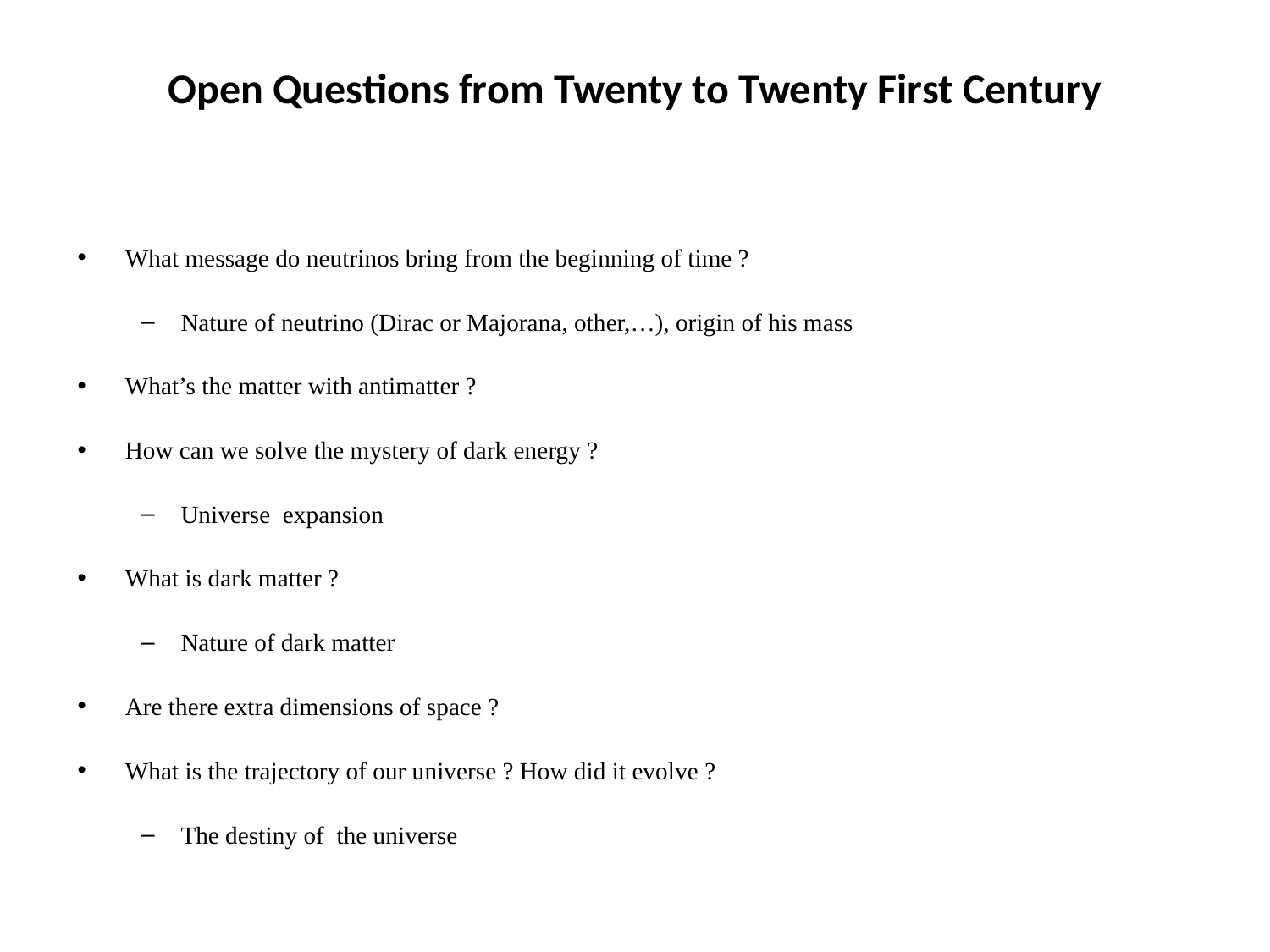

# Open Questions from Twenty to Twenty First Century
What message do neutrinos bring from the beginning of time ?
Nature of neutrino (Dirac or Majorana, other,…), origin of his mass
What’s the matter with antimatter ?
How can we solve the mystery of dark energy ?
Universe  expansion
What is dark matter ?
Nature of dark matter
Are there extra dimensions of space ?
What is the trajectory of our universe ? How did it evolve ?
The destiny of  the universe